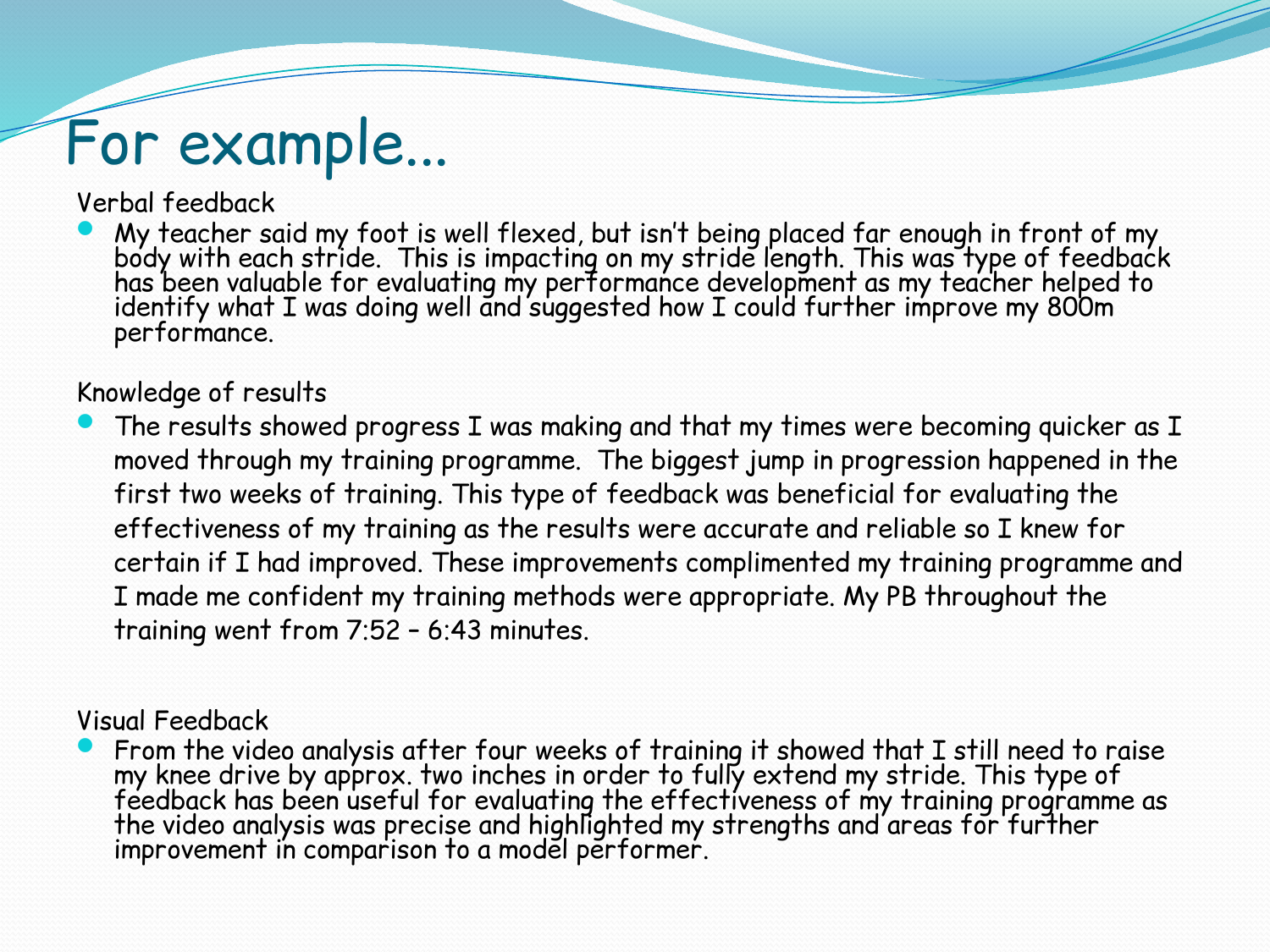

# For example...
Verbal feedback
My teacher said my foot is well flexed, but isn’t being placed far enough in front of my body with each stride.  This is impacting on my stride length. This was type of feedback has been valuable for evaluating my performance development as my teacher helped to identify what I was doing well and suggested how I could further improve my 800m performance.

Knowledge of results
The results showed progress I was making and that my times were becoming quicker as I moved through my training programme.  The biggest jump in progression happened in the first two weeks of training. This type of feedback was beneficial for evaluating the effectiveness of my training as the results were accurate and reliable so I knew for certain if I had improved. These improvements complimented my training programme and I made me confident my training methods were appropriate. My PB throughout the training went from 7:52 – 6:43 minutes.

Visual Feedback
From the video analysis after four weeks of training it showed that I still need to raise my knee drive by approx. two inches in order to fully extend my stride. This type of feedback has been useful for evaluating the effectiveness of my training programme as the video analysis was precise and highlighted my strengths and areas for further improvement in comparison to a model performer.